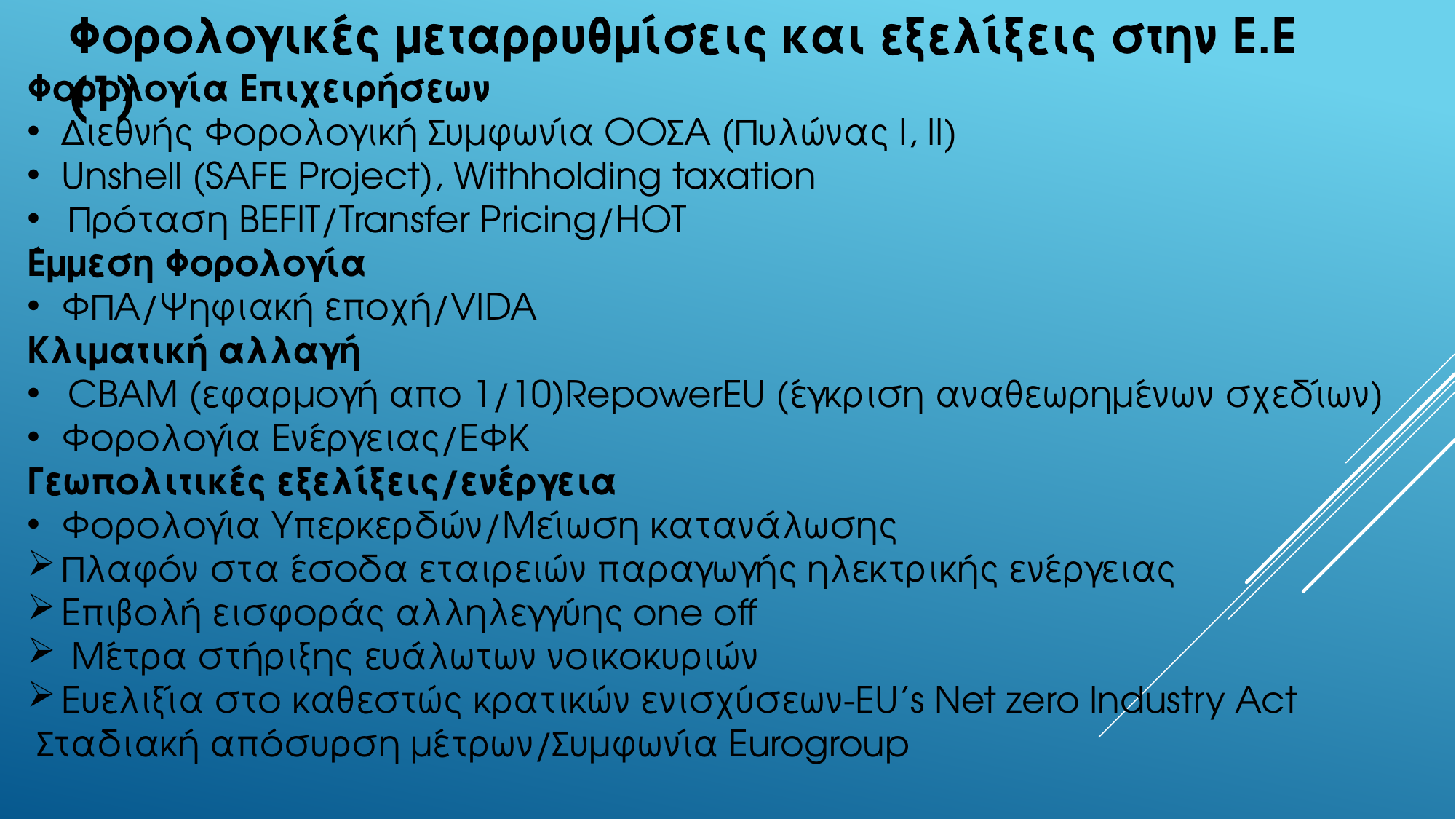

Φορολογικές μεταρρυθμίσεις και εξελίξεις στην Ε.Ε (1)
Φορολογία Επιχειρήσεων
Διεθνής Φορολογική Συμφωνία ΟΟΣΑ (Πυλώνας Ι, ΙΙ)
Unshell (SAFE Project), Withholding taxation
Πρόταση BEFIT/Transfer Pricing/HOT
Έμμεση Φορολογία
ΦΠΑ/Ψηφιακή εποχή/VIDA
Κλιματική αλλαγή
CBAM (εφαρμογή απο 1/10)RepowerEU (έγκριση αναθεωρημένων σχεδίων)
Φορολογία Ενέργειας/ΕΦΚ
Γεωπολιτικές εξελίξεις/ενέργεια
Φορολογία Υπερκερδών/Μείωση κατανάλωσης
Πλαφόν στα έσοδα εταιρειών παραγωγής ηλεκτρικής ενέργειας
Επιβολή εισφοράς αλληλεγγύης one off
 Μέτρα στήριξης ευάλωτων νοικοκυριών
Ευελιξία στο καθεστώς κρατικών ενισχύσεων-ΕU’s Net zero Industry Act
 Σταδιακή απόσυρση μέτρων/Συμφωνία Eurogroup